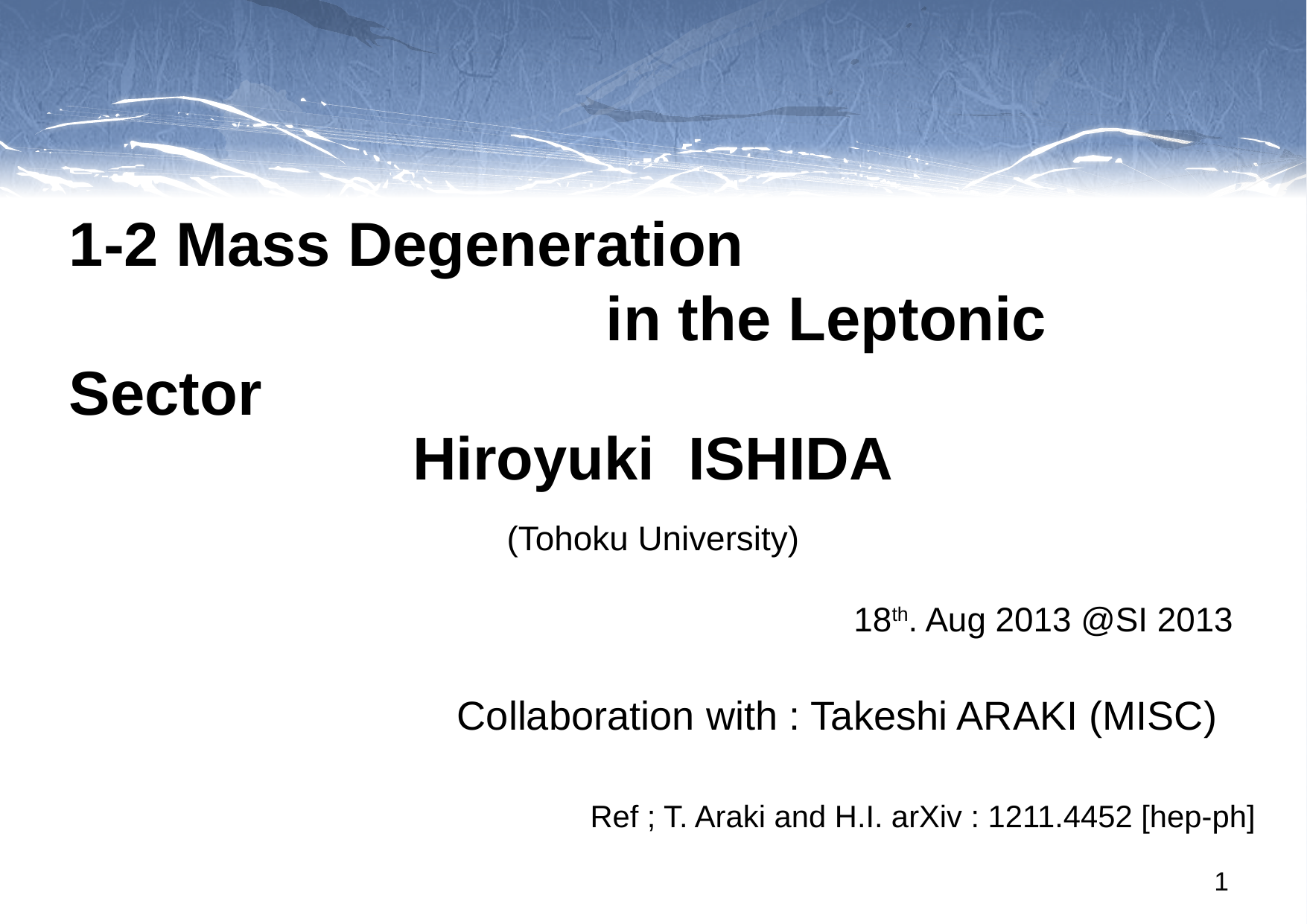

1-2 Mass Degeneration
                               in the Leptonic Sector
Hiroyuki  ISHIDA
(Tohoku University)
18th. Aug 2013 @SI 2013
Collaboration with : Takeshi ARAKI (MISC)
Ref ; T. Araki and H.I. arXiv : 1211.4452 [hep-ph]
1